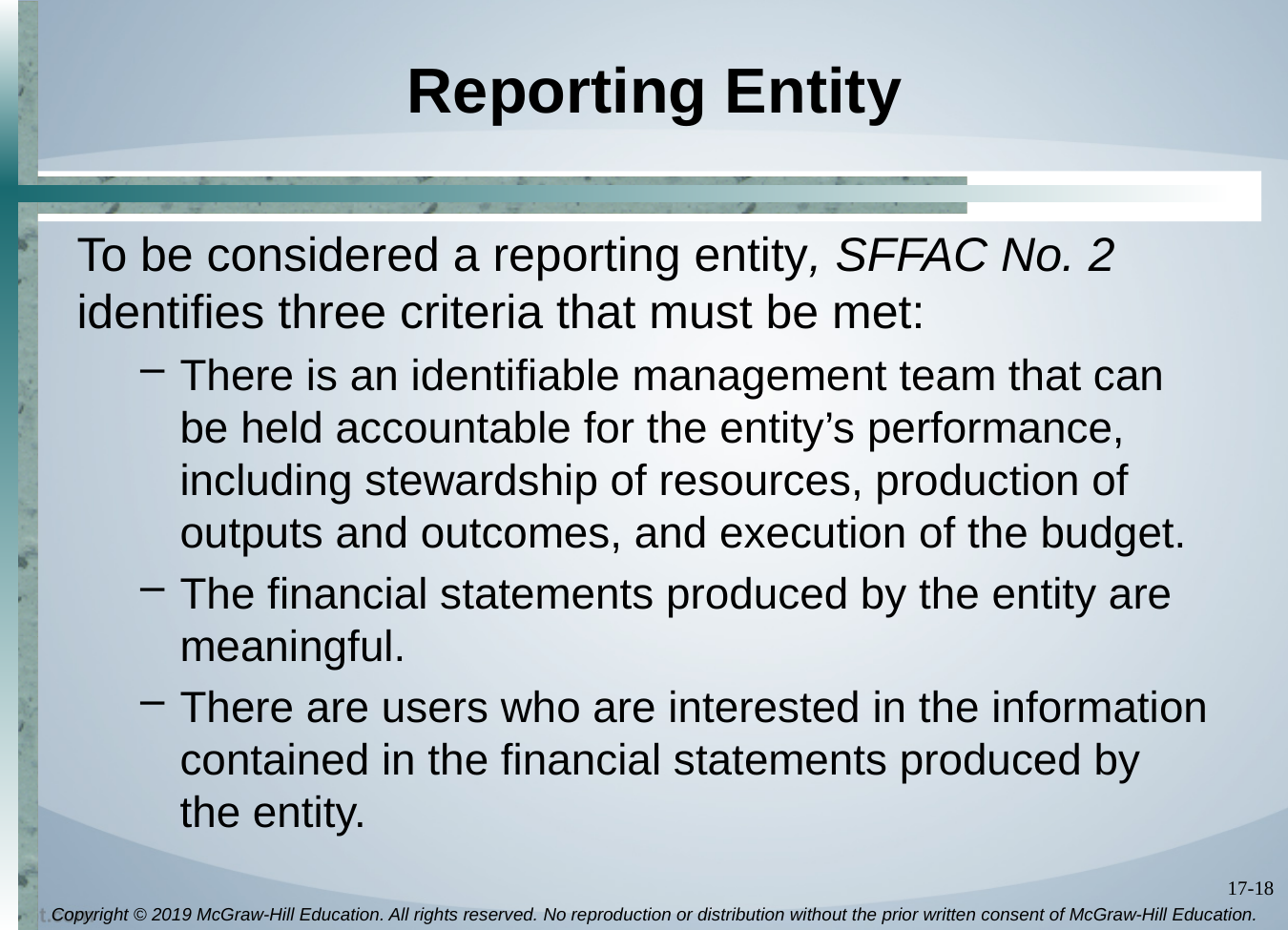

# Reporting Entity
To be considered a reporting entity, SFFAC No. 2 identifies three criteria that must be met:
There is an identifiable management team that can be held accountable for the entity’s performance, including stewardship of resources, production of outputs and outcomes, and execution of the budget.
The financial statements produced by the entity are meaningful.
There are users who are interested in the information contained in the financial statements produced by the entity.